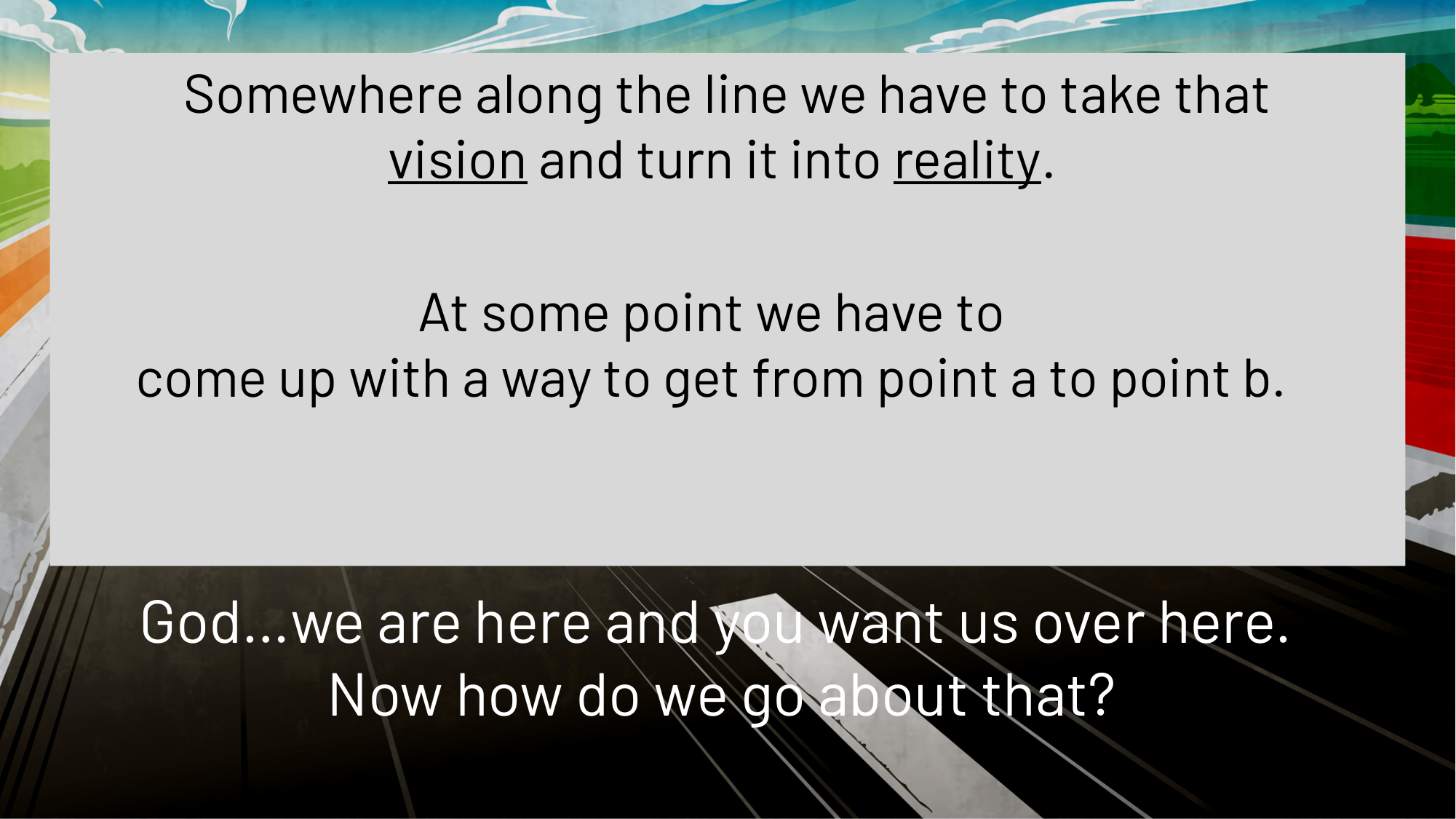

Somewhere along the line we have to take that
vision and turn it into reality.

At some point we have to
come up with a way to get from point a to point b.

God…we are here and you want us over here.
Now how do we go about that?